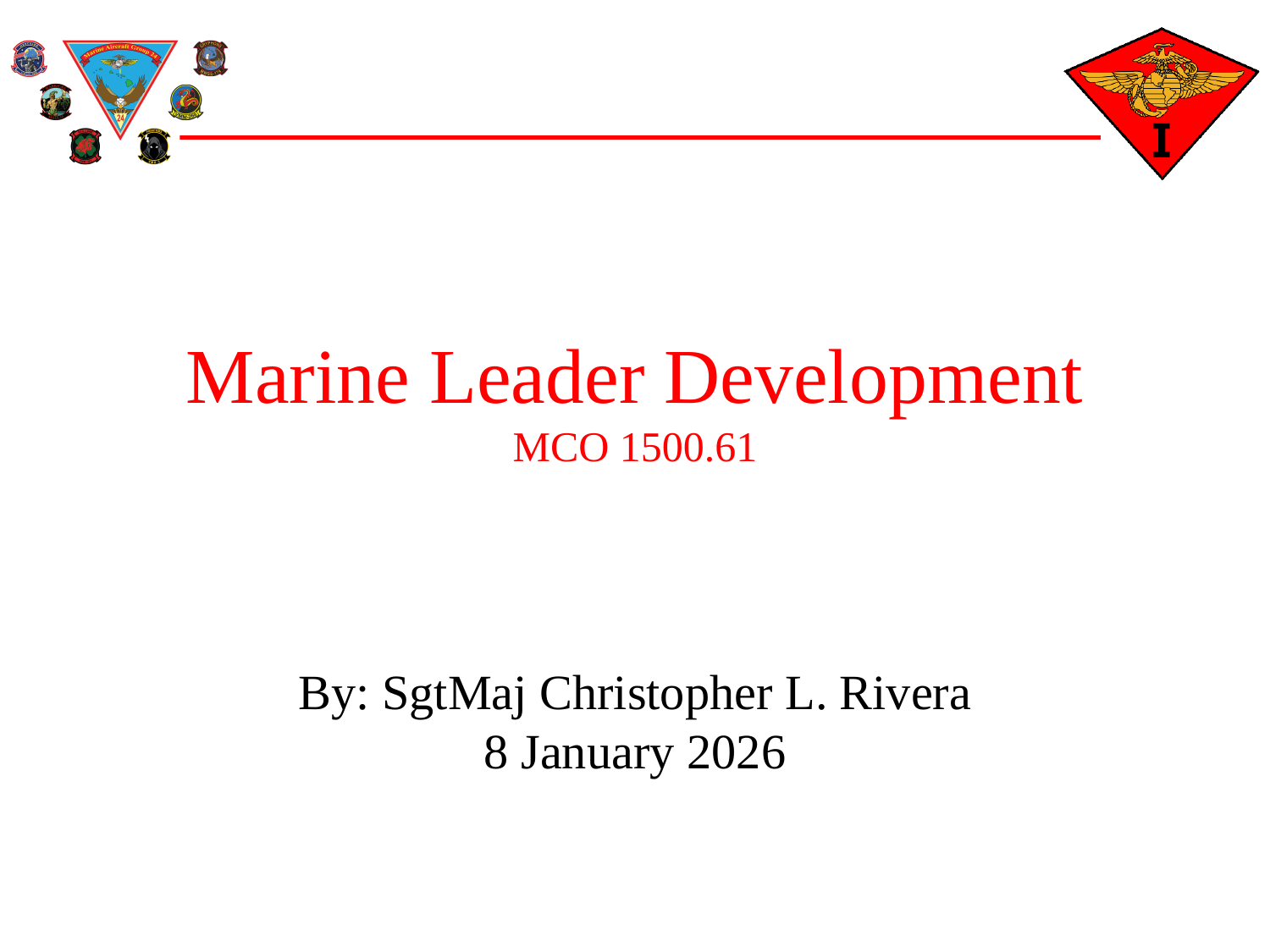

# Marine Leader Development MCO 1500.61
By: SgtMaj Christopher L. Rivera
8 January 2026